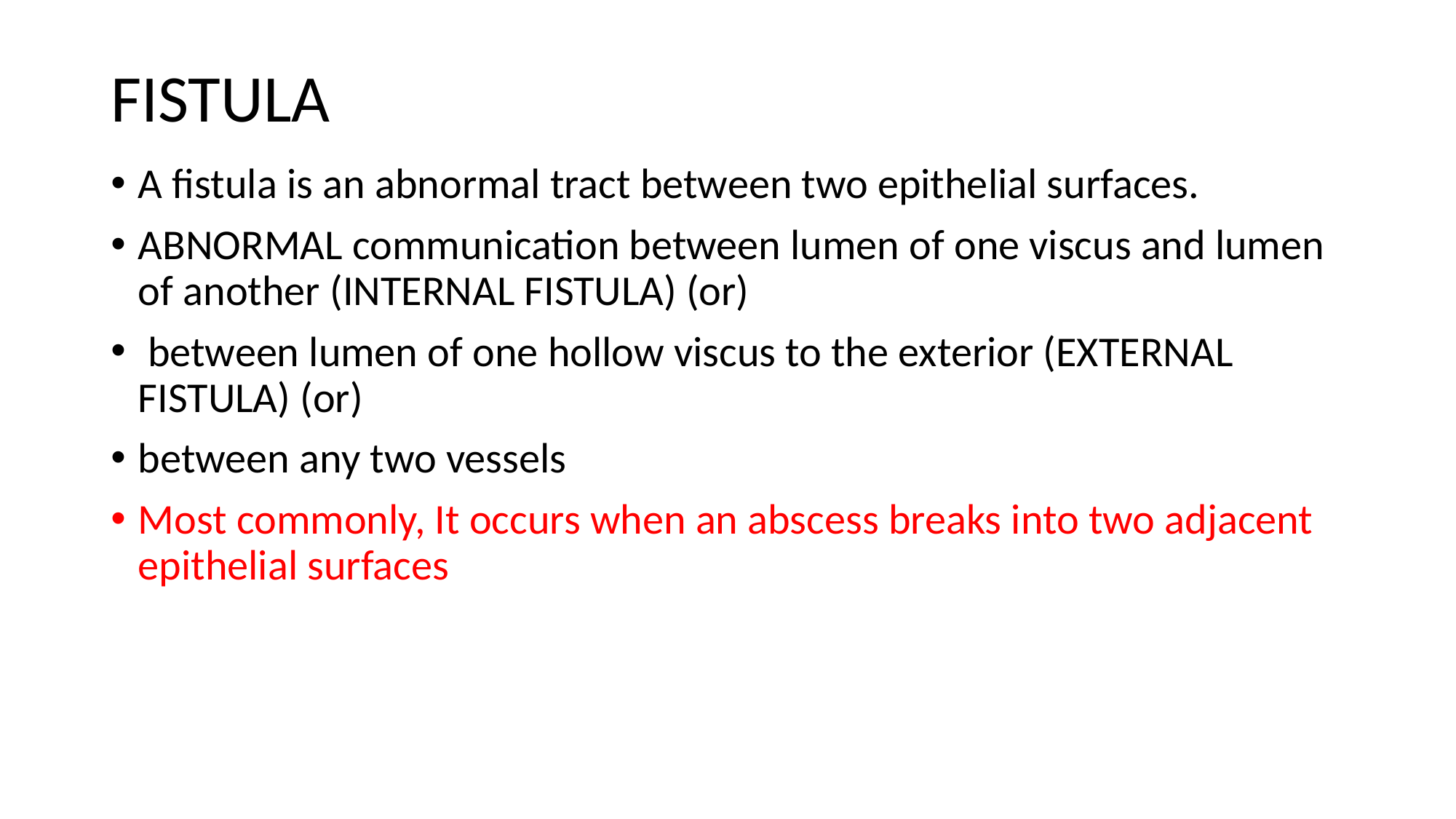

# FISTULA
A fistula is an abnormal tract between two epithelial surfaces.
ABNORMAL communication between lumen of one viscus and lumen of another (INTERNAL FISTULA) (or)
 between lumen of one hollow viscus to the exterior (EXTERNAL FISTULA) (or)
between any two vessels
Most commonly, It occurs when an abscess breaks into two adjacent epithelial surfaces